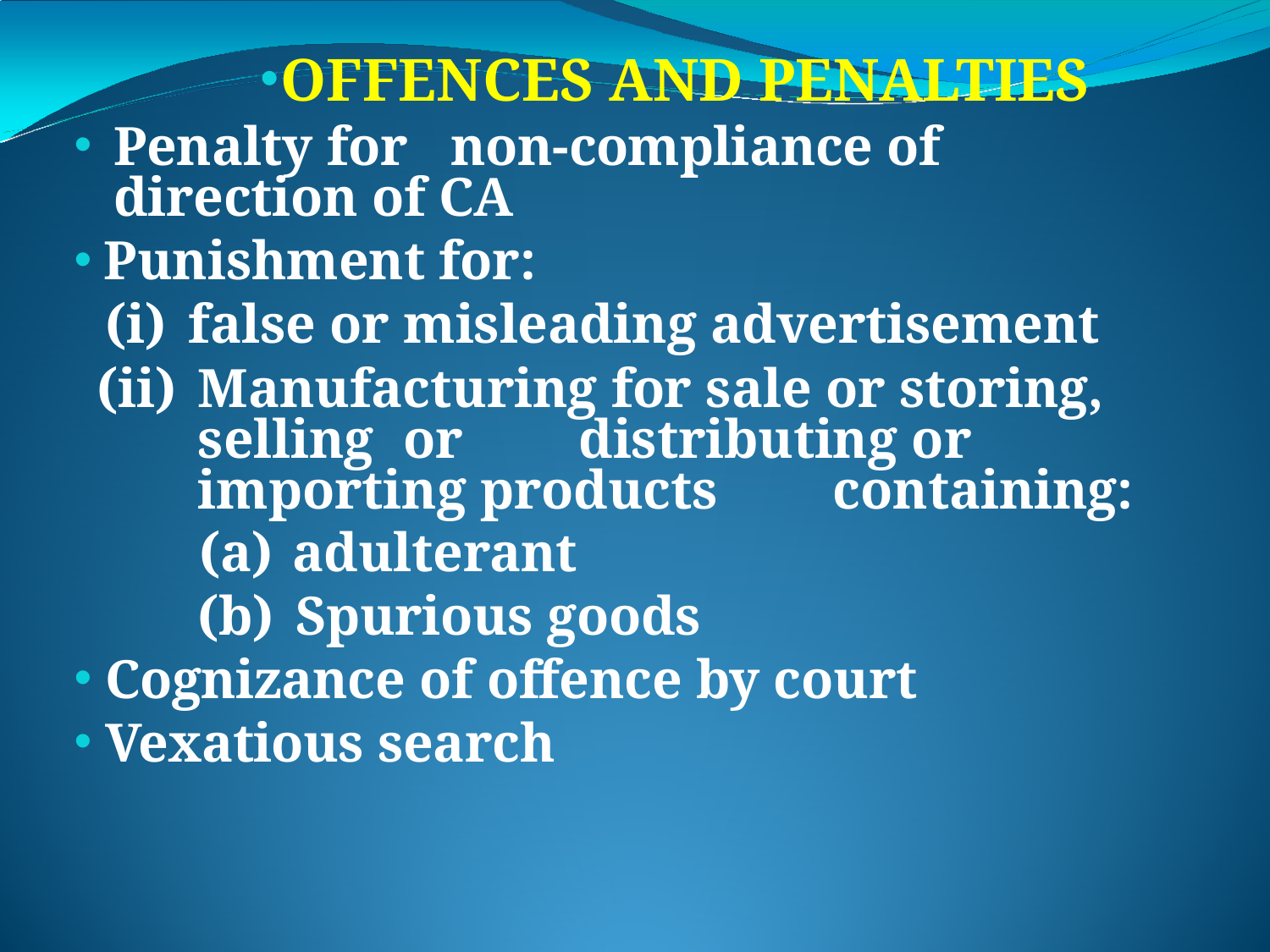

OFFENCES AND PENALTIES
Penalty for	non-compliance of direction of CA
Punishment for:
false or misleading advertisement
Manufacturing for sale or storing, selling 	or	distributing or importing products 	containing:
adulterant
Spurious goods
Cognizance of offence by court
Vexatious search